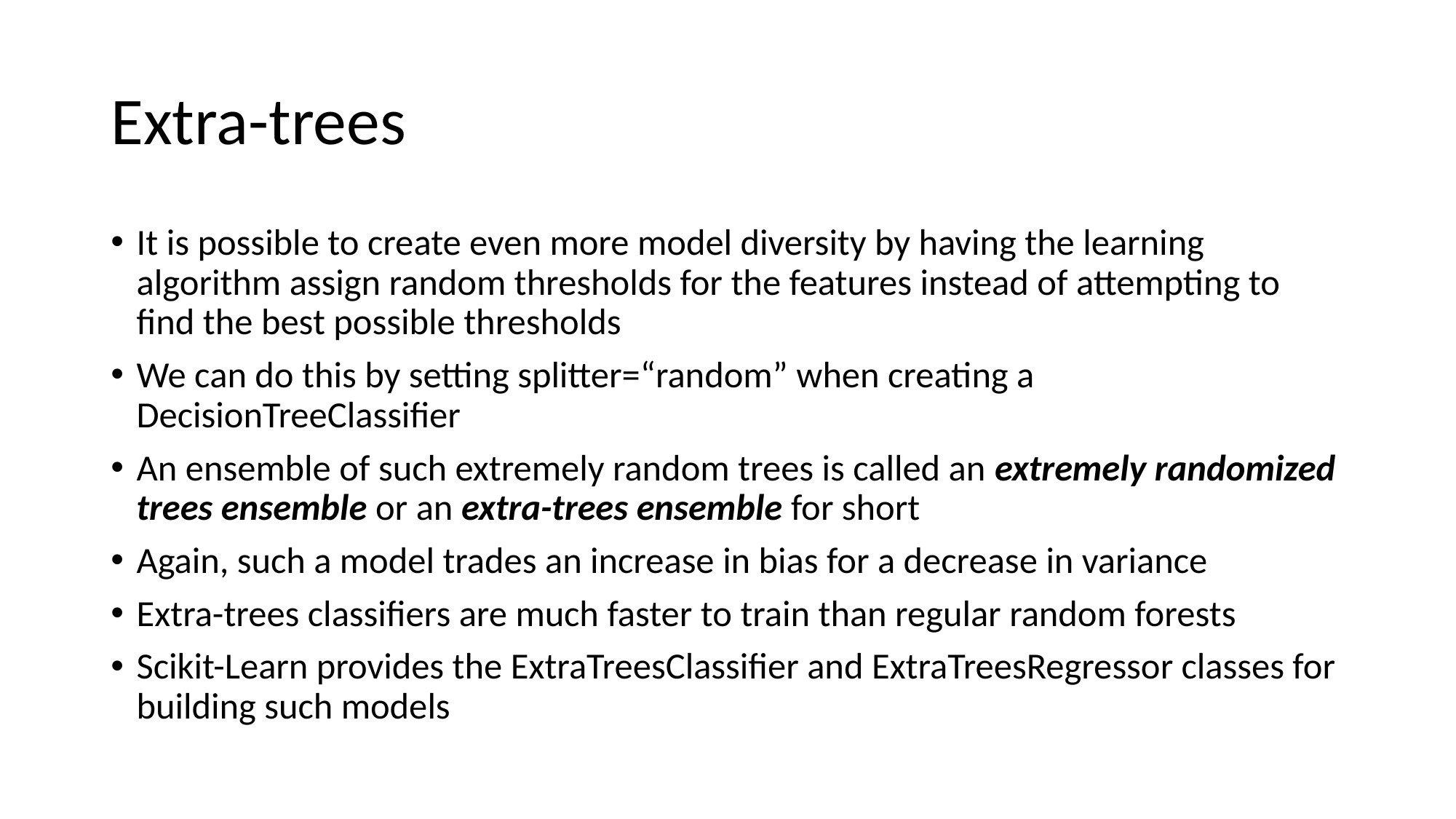

# Extra-trees
It is possible to create even more model diversity by having the learning algorithm assign random thresholds for the features instead of attempting to find the best possible thresholds
We can do this by setting splitter=“random” when creating a DecisionTreeClassifier
An ensemble of such extremely random trees is called an extremely randomized trees ensemble or an extra-trees ensemble for short
Again, such a model trades an increase in bias for a decrease in variance
Extra-trees classifiers are much faster to train than regular random forests
Scikit-Learn provides the ExtraTreesClassifier and ExtraTreesRegressor classes for building such models